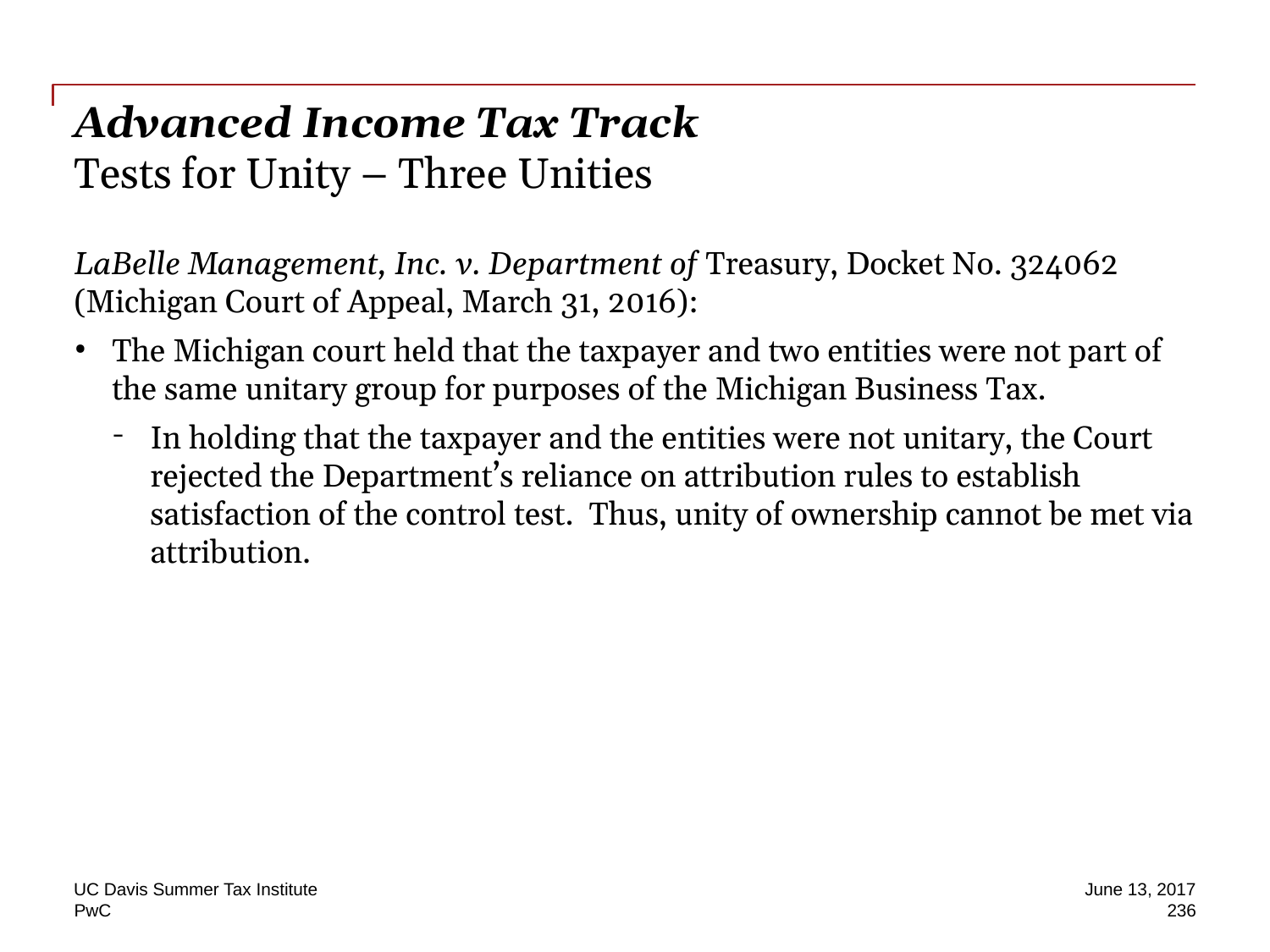

# Advanced Income Tax Track Tests for Unity – Three Unities
LaBelle Management, Inc. v. Department of Treasury, Docket No. 324062 (Michigan Court of Appeal, March 31, 2016):
The Michigan court held that the taxpayer and two entities were not part of the same unitary group for purposes of the Michigan Business Tax.
In holding that the taxpayer and the entities were not unitary, the Court rejected the Department’s reliance on attribution rules to establish satisfaction of the control test.  Thus, unity of ownership cannot be met via attribution.
UC Davis Summer Tax Institute
June 13, 2017
236